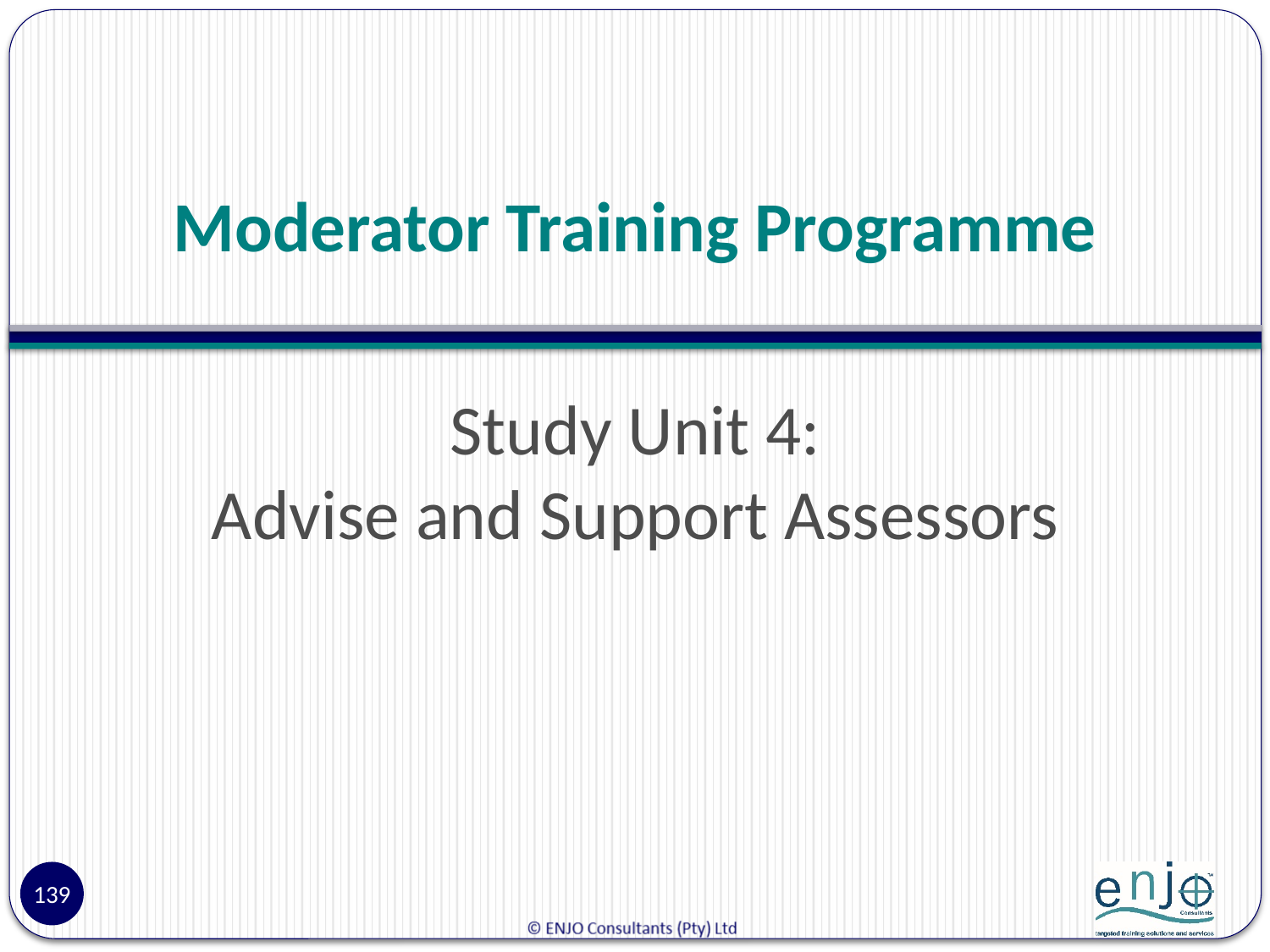

# Moderator Training Programme
Study Unit 4:
Advise and Support Assessors

139